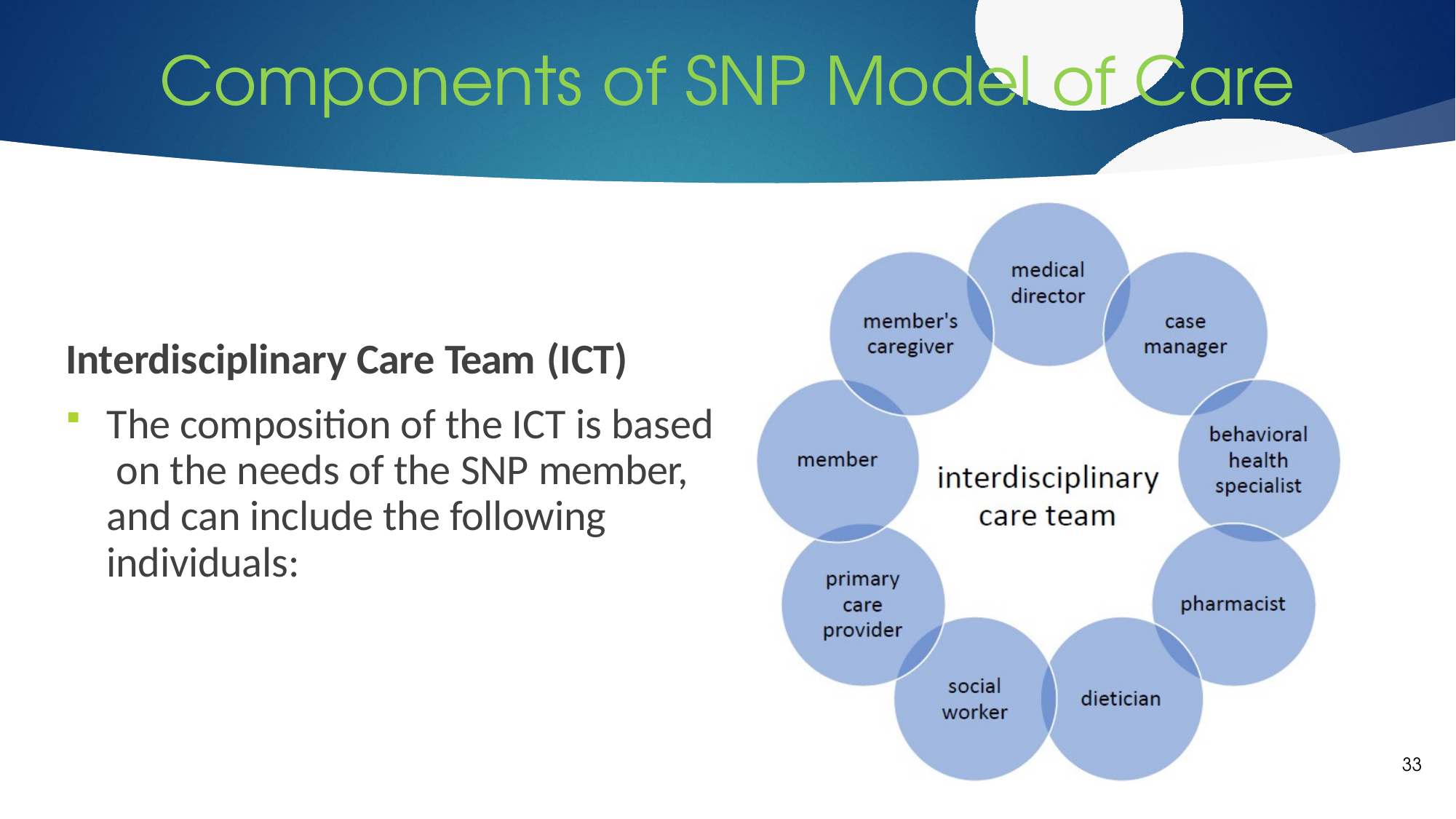

# Components of SNP Model of Care

Interdisciplinary Care Team (ICT)
The composition of the ICT is based  on the needs of the SNP member,  and can include the following  individuals:
33